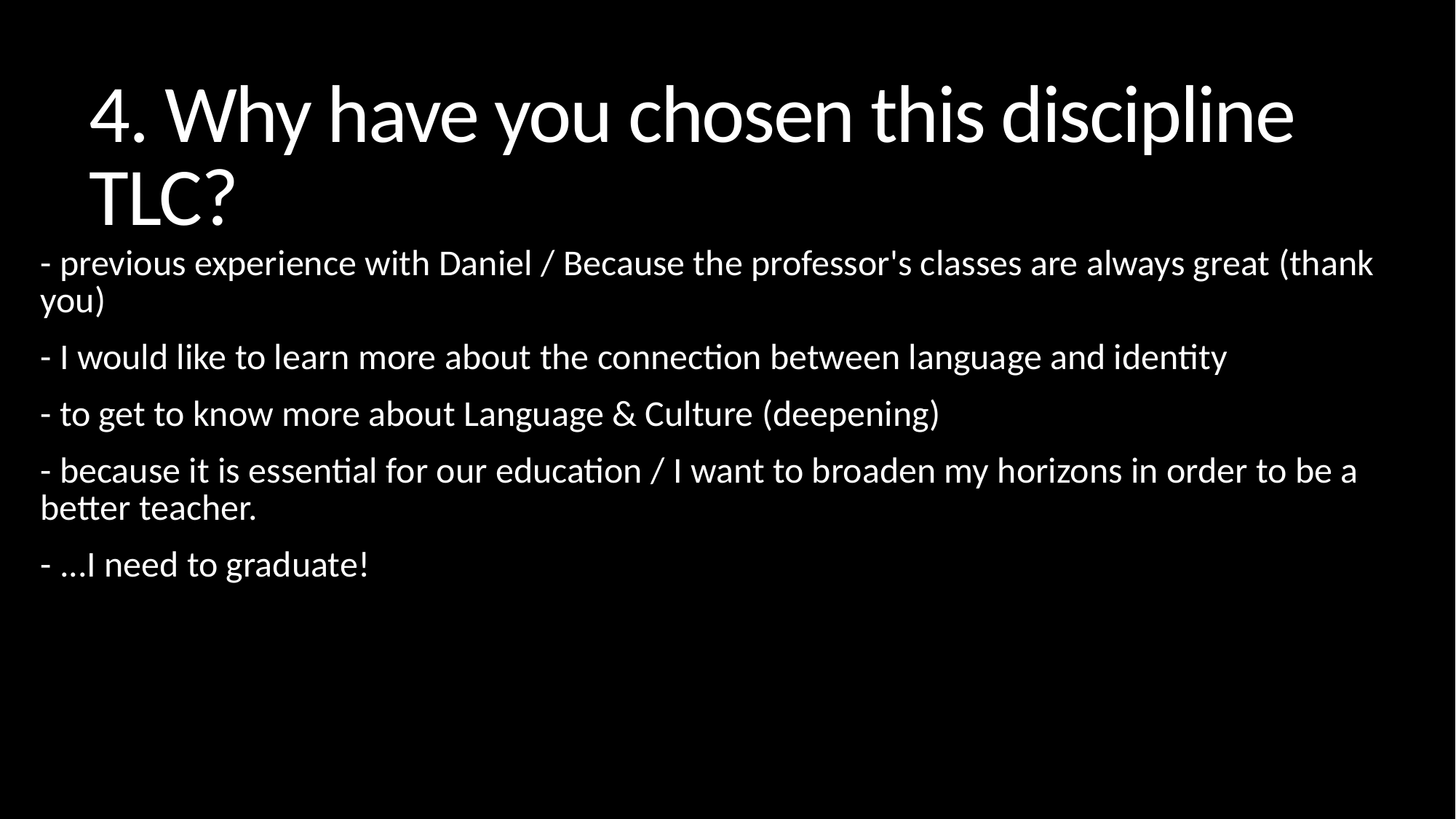

# 4. Why have you chosen this discipline TLC?
- previous experience with Daniel / Because the professor's classes are always great (thank you)
- I would like to learn more about the connection between language and identity
- to get to know more about Language & Culture (deepening)
- because it is essential for our education / I want to broaden my horizons in order to be a better teacher.
- ...I need to graduate!